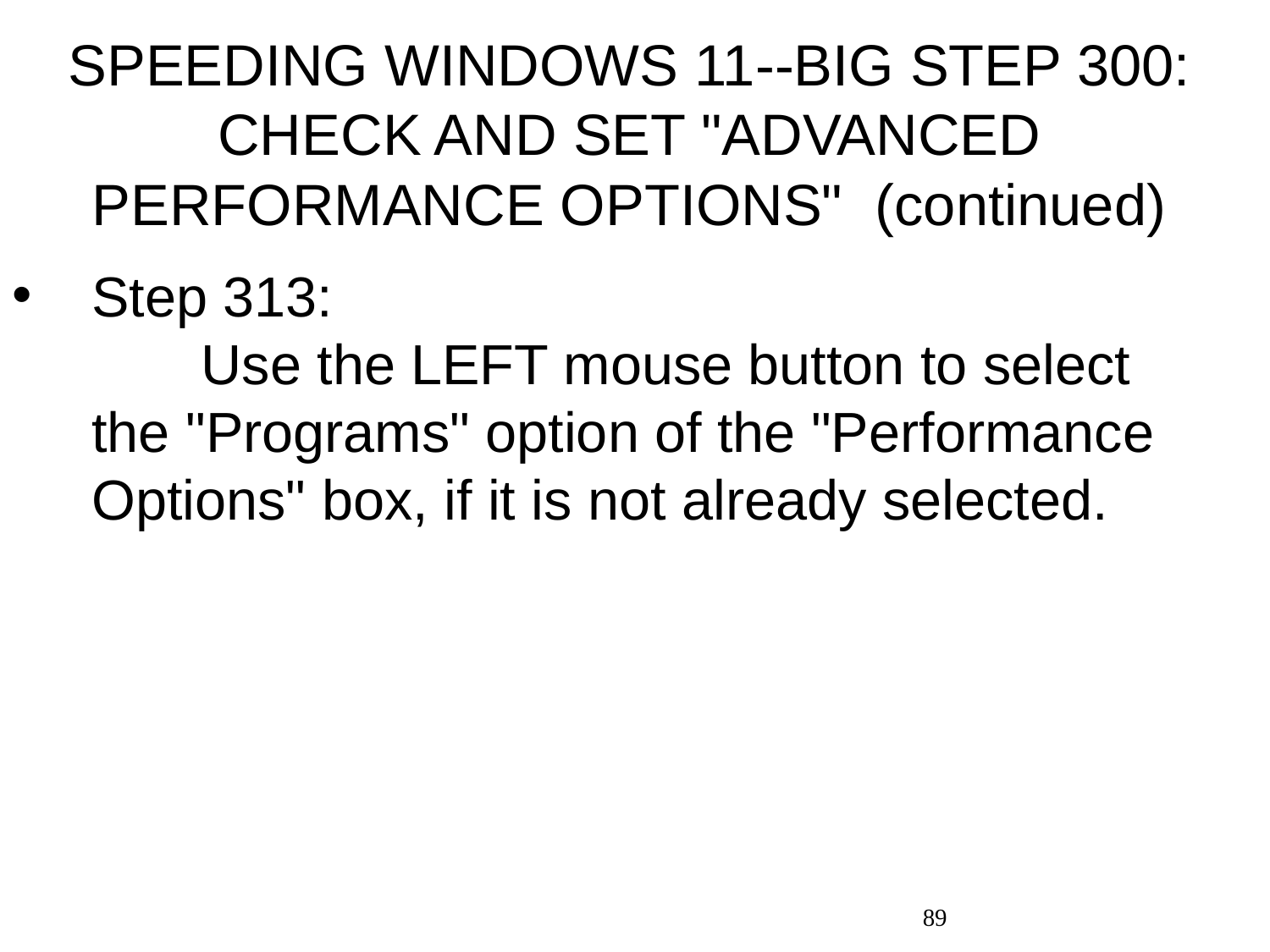

# SPEEDING WINDOWS 11--BIG STEP 300: CHECK AND SET "ADVANCED PERFORMANCE OPTIONS"  (continued)
Step 313:                                                              Use the LEFT mouse button to select the "Programs" option of the "Performance Options" box, if it is not already selected.
89